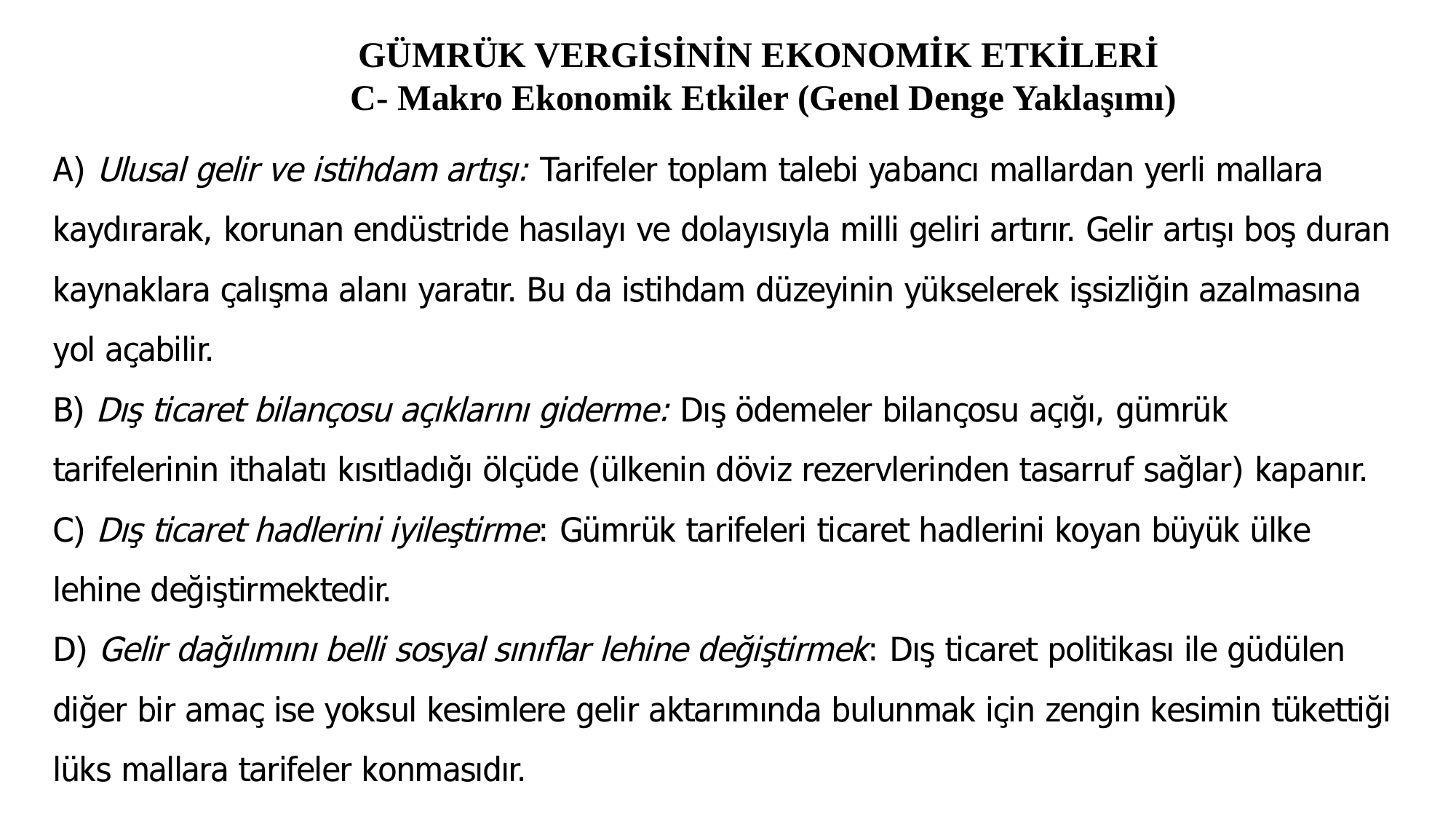

# GÜMRÜK VERGİSİNİN EKONOMİK ETKİLERİ C- Makro Ekonomik Etkiler (Genel Denge Yaklaşımı)
A) Ulusal gelir ve istihdam artışı: Tarifeler toplam talebi yabancı mallardan yerli mallara kaydırarak, korunan endüstride hasılayı ve dolayısıyla milli geliri artırır. Gelir artışı boş duran kaynaklara çalışma alanı yaratır. Bu da istihdam düzeyinin yükselerek işsizliğin azalmasına yol açabilir.
B) Dış ticaret bilançosu açıklarını giderme: Dış ödemeler bilançosu açığı, gümrük tarifelerinin ithalatı kısıtladığı ölçüde (ülkenin döviz rezervlerinden tasarruf sağlar) kapanır.
C) Dış ticaret hadlerini iyileştirme: Gümrük tarifeleri ticaret hadlerini koyan büyük ülke lehine değiştirmektedir.
D) Gelir dağılımını belli sosyal sınıflar lehine değiştirmek: Dış ticaret politikası ile güdülen diğer bir amaç ise yoksul kesimlere gelir aktarımında bulunmak için zengin kesimin tükettiği lüks mallara tarifeler konmasıdır.